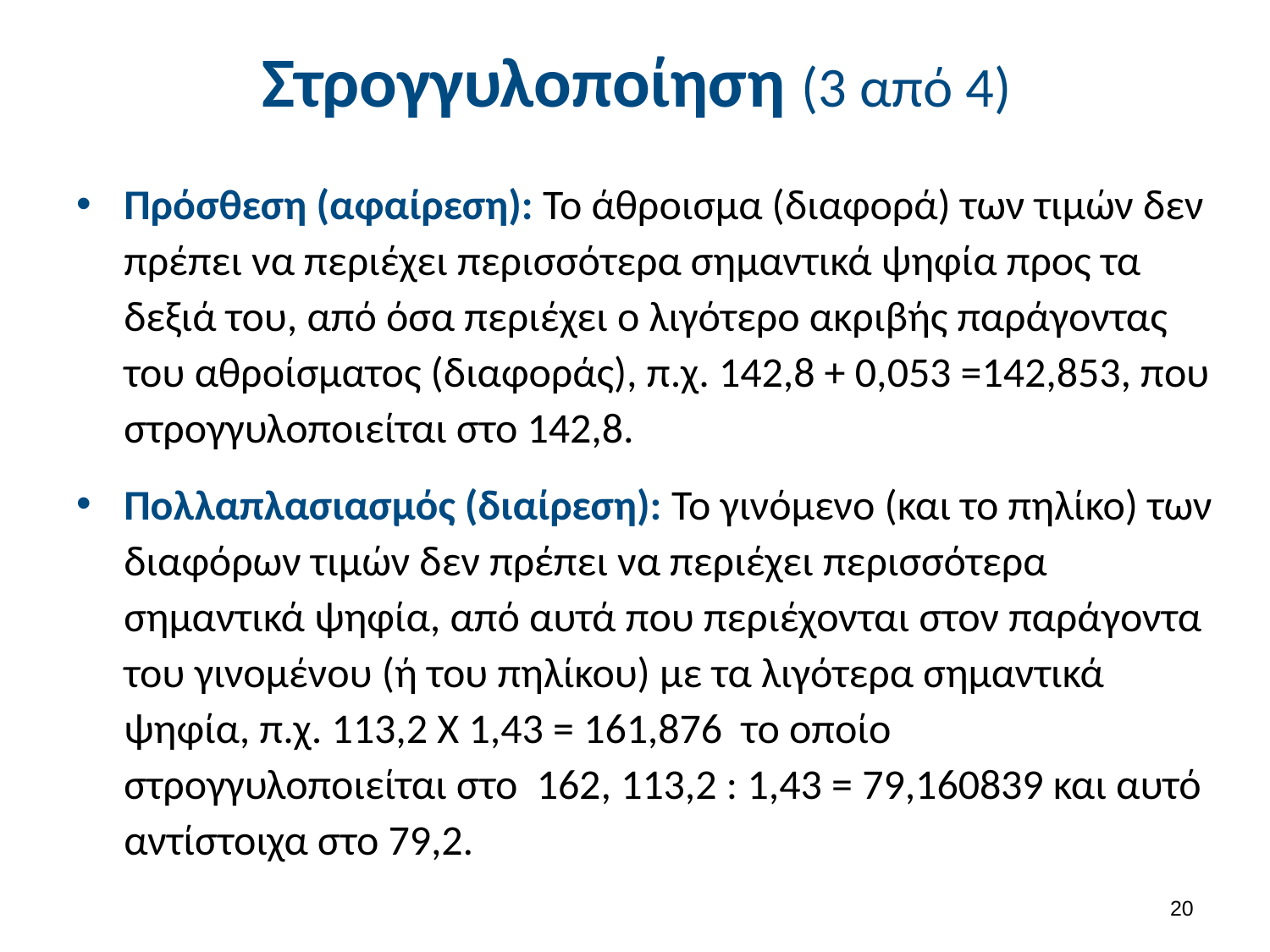

# Στρογγυλοποίηση (3 από 4)
Πρόσθεση (αφαίρεση): Το άθροισμα (διαφορά) των τιμών δεν πρέπει να περιέχει περισσότερα σημαντικά ψηφία προς τα δεξιά του, από όσα περιέχει ο λιγότερο ακριβής παράγοντας του αθροίσματος (διαφοράς), π.χ. 142,8 + 0,053 =142,853, που στρογγυλοποιείται στο 142,8.
Πολλαπλασιασμός (διαίρεση): Το γινόμενο (και το πηλίκο) των διαφόρων τιμών δεν πρέπει να περιέχει περισσότερα σημαντικά ψηφία, από αυτά που περιέχονται στον παράγοντα του γινομένου (ή του πηλίκου) με τα λιγότερα σημαντικά ψηφία, π.χ. 113,2 Χ 1,43 = 161,876  το οποίο στρογγυλοποιείται στο  162, 113,2 : 1,43 = 79,160839 και αυτό  αντίστοιχα στο 79,2.
20